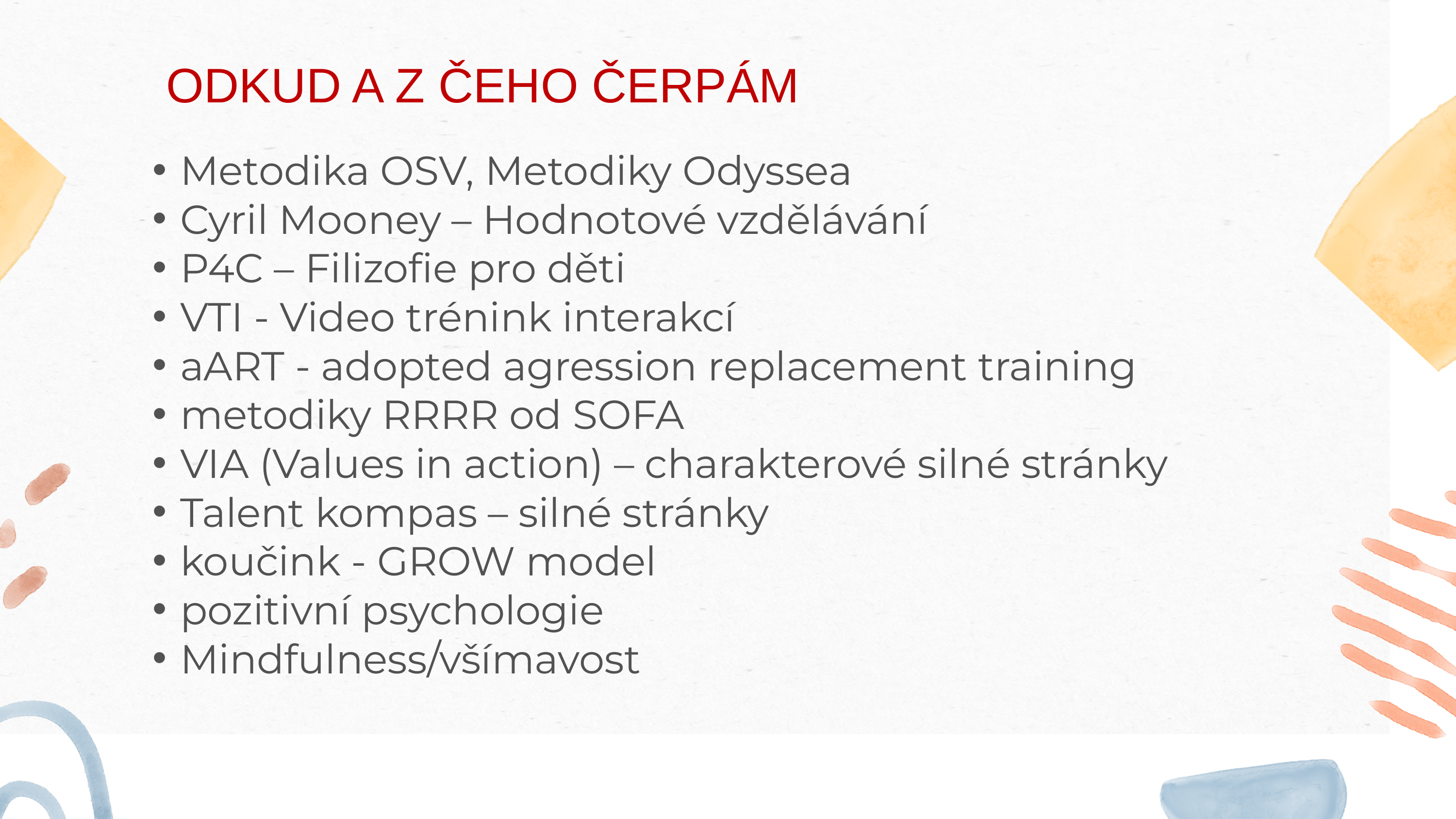

ODKUD A Z ČEHO ČERPÁM

Metodika OSV, Metodiky Odyssea
Cyril Mooney – Hodnotové vzdělávání
P4C – Filizofie pro děti
VTI - Video trénink interakcí
aART - adopted agression replacement training
metodiky RRRR od SOFA
VIA (Values in action) – charakterové silné stránky
Talent kompas – silné stránky
koučink - GROW model
pozitivní psychologie
Mindfulness/všímavost